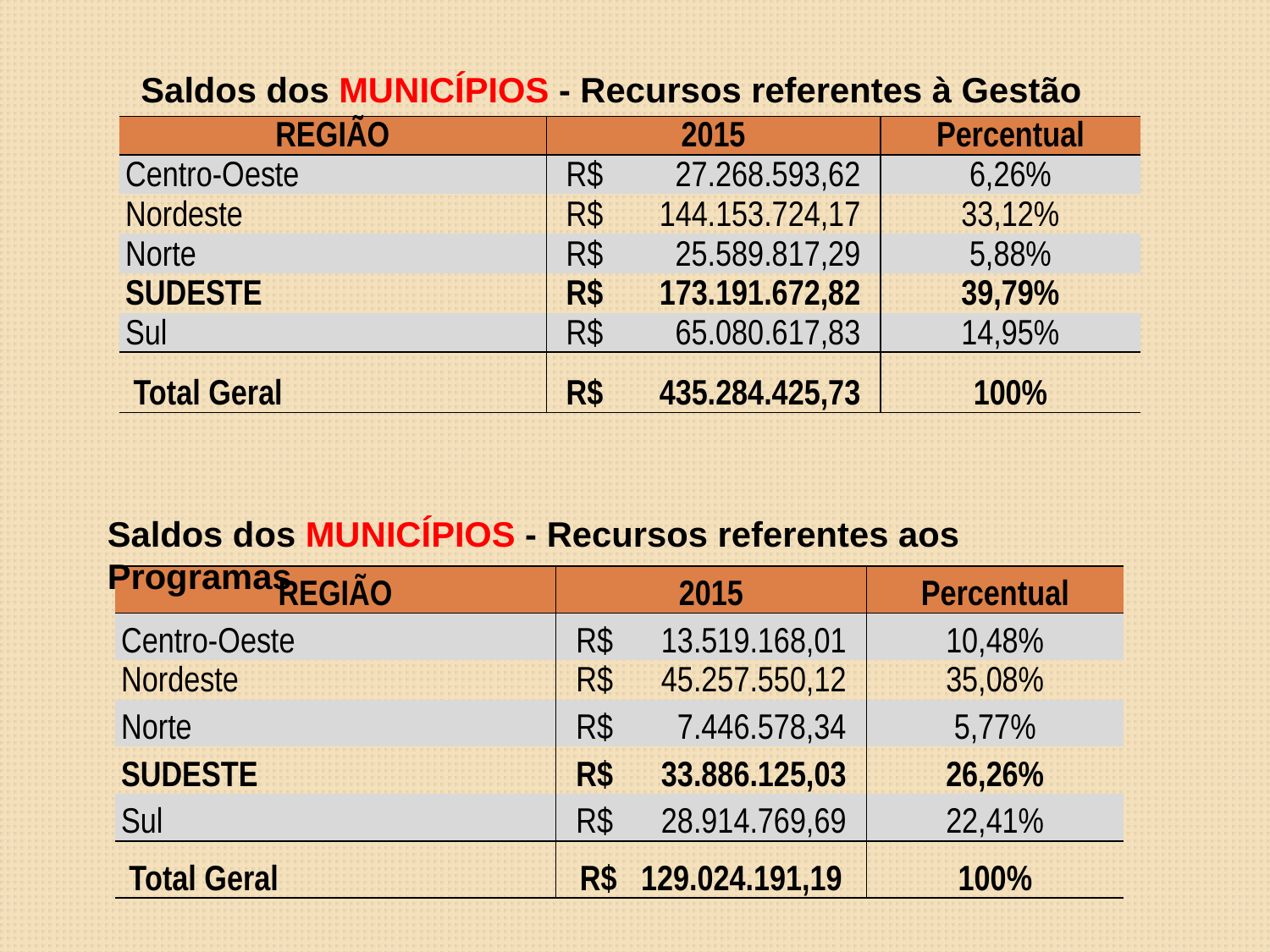

Saldos dos MUNICÍPIOS - Recursos referentes à Gestão
| REGIÃO | 2015 | Percentual |
| --- | --- | --- |
| Centro-Oeste | R$ 27.268.593,62 | 6,26% |
| Nordeste | R$ 144.153.724,17 | 33,12% |
| Norte | R$ 25.589.817,29 | 5,88% |
| SUDESTE | R$ 173.191.672,82 | 39,79% |
| Sul | R$ 65.080.617,83 | 14,95% |
| Total Geral | R$ 435.284.425,73 | 100% |
Saldos dos MUNICÍPIOS - Recursos referentes aos Programas
| REGIÃO | 2015 | Percentual |
| --- | --- | --- |
| Centro-Oeste | R$ 13.519.168,01 | 10,48% |
| Nordeste | R$ 45.257.550,12 | 35,08% |
| Norte | R$ 7.446.578,34 | 5,77% |
| SUDESTE | R$ 33.886.125,03 | 26,26% |
| Sul | R$ 28.914.769,69 | 22,41% |
| Total Geral | R$ 129.024.191,19 | 100% |